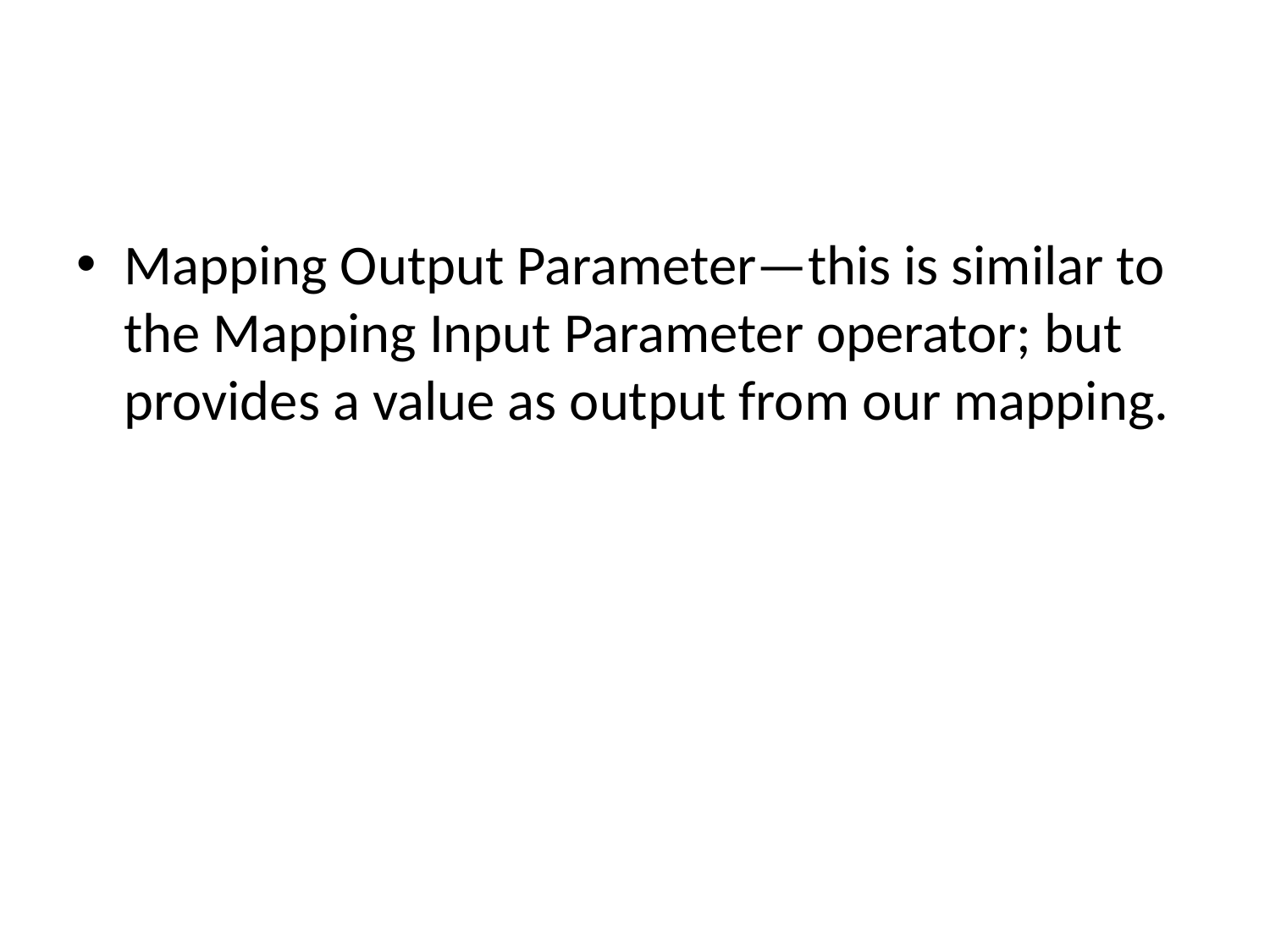

#
Mapping Output Parameter—this is similar to the Mapping Input Parameter operator; but provides a value as output from our mapping.